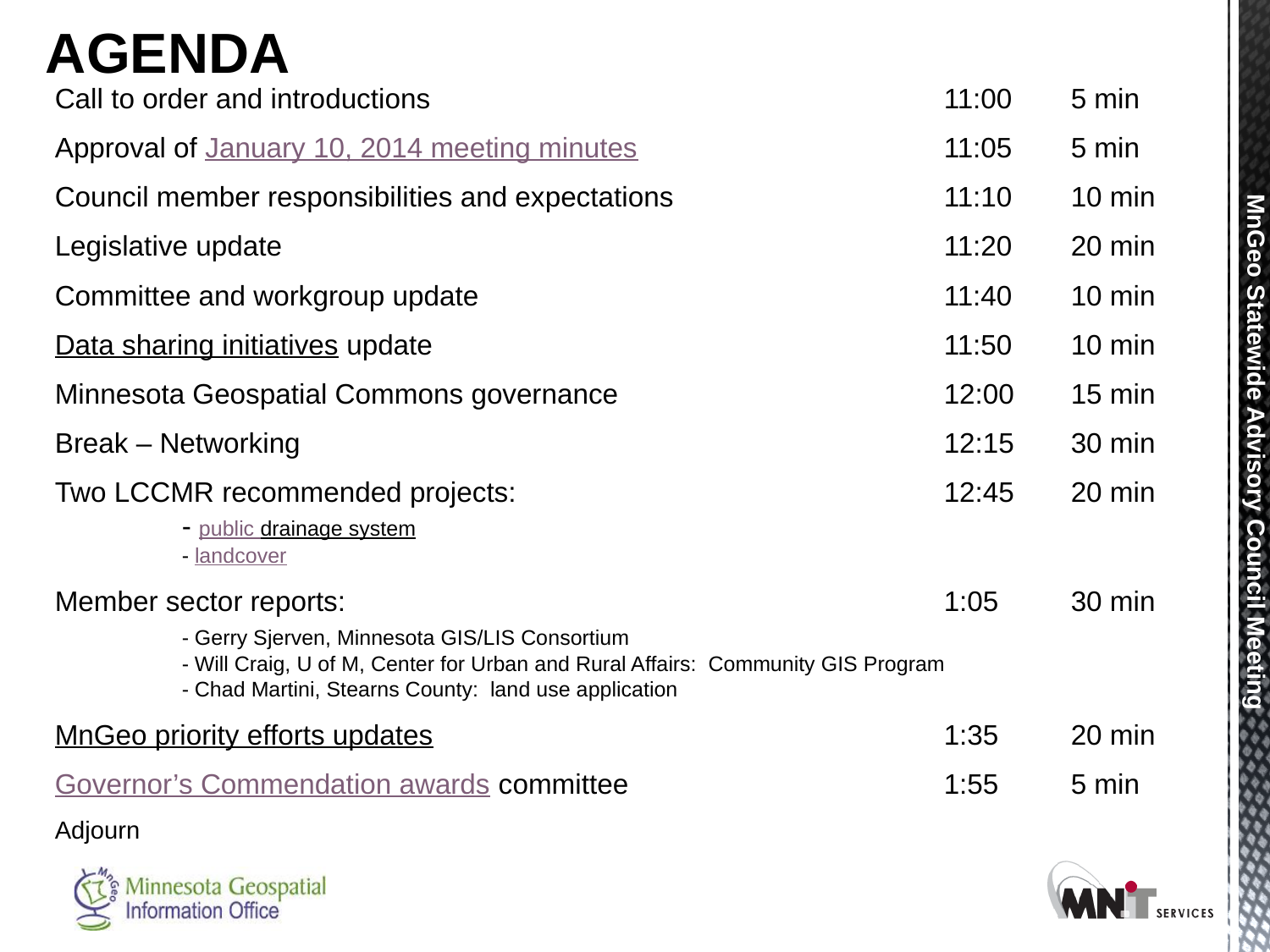

AGENDA
Call to order and introductions					11:00	5 min

Approval of January 10, 2014 meeting minutes			11:05	5 min

Council member responsibilities and expectations			11:10	10 min

Legislative update 						11:20	20 min

Committee and workgroup update				11:40	10 min

Data sharing initiatives update					11:50	10 min

Minnesota Geospatial Commons governance			12:00	15 min

Break – Networking						12:15	30 min

Two LCCMR recommended projects:				12:45	20 min
	- public drainage system
	- landcover

Member sector reports:					1:05	30 min
	- Gerry Sjerven, Minnesota GIS/LIS Consortium
	- Will Craig, U of M, Center for Urban and Rural Affairs:  Community GIS Program
	- Chad Martini, Stearns County:  land use application

MnGeo priority efforts updates					1:35	20 min

Governor’s Commendation awards committee			1:55	5 min

Adjourn